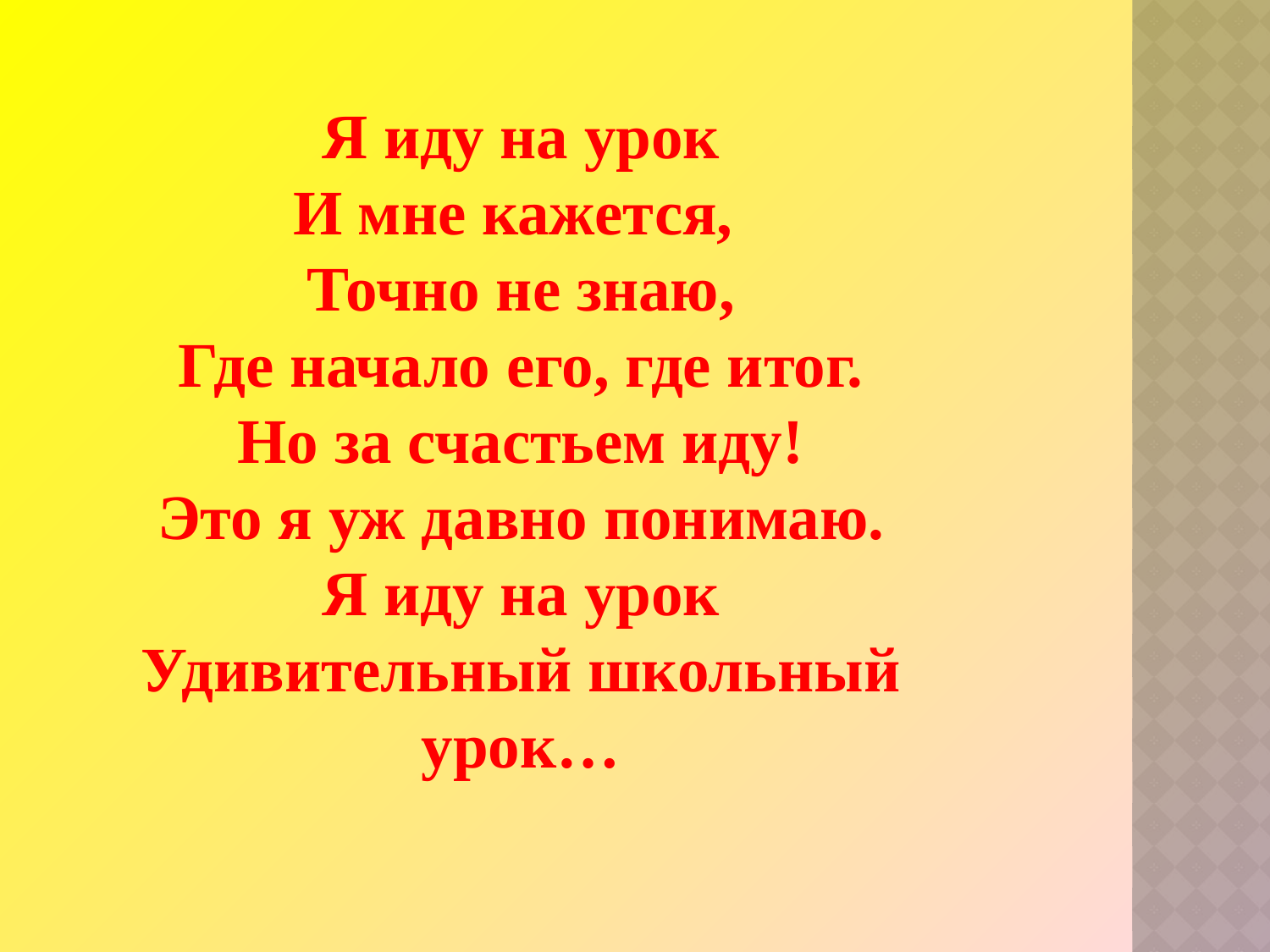

Я иду на урок
И мне кажется,
Точно не знаю,
Где начало его, где итог.
Но за счастьем иду!
Это я уж давно понимаю.
Я иду на урок
Удивительный школьный урок…